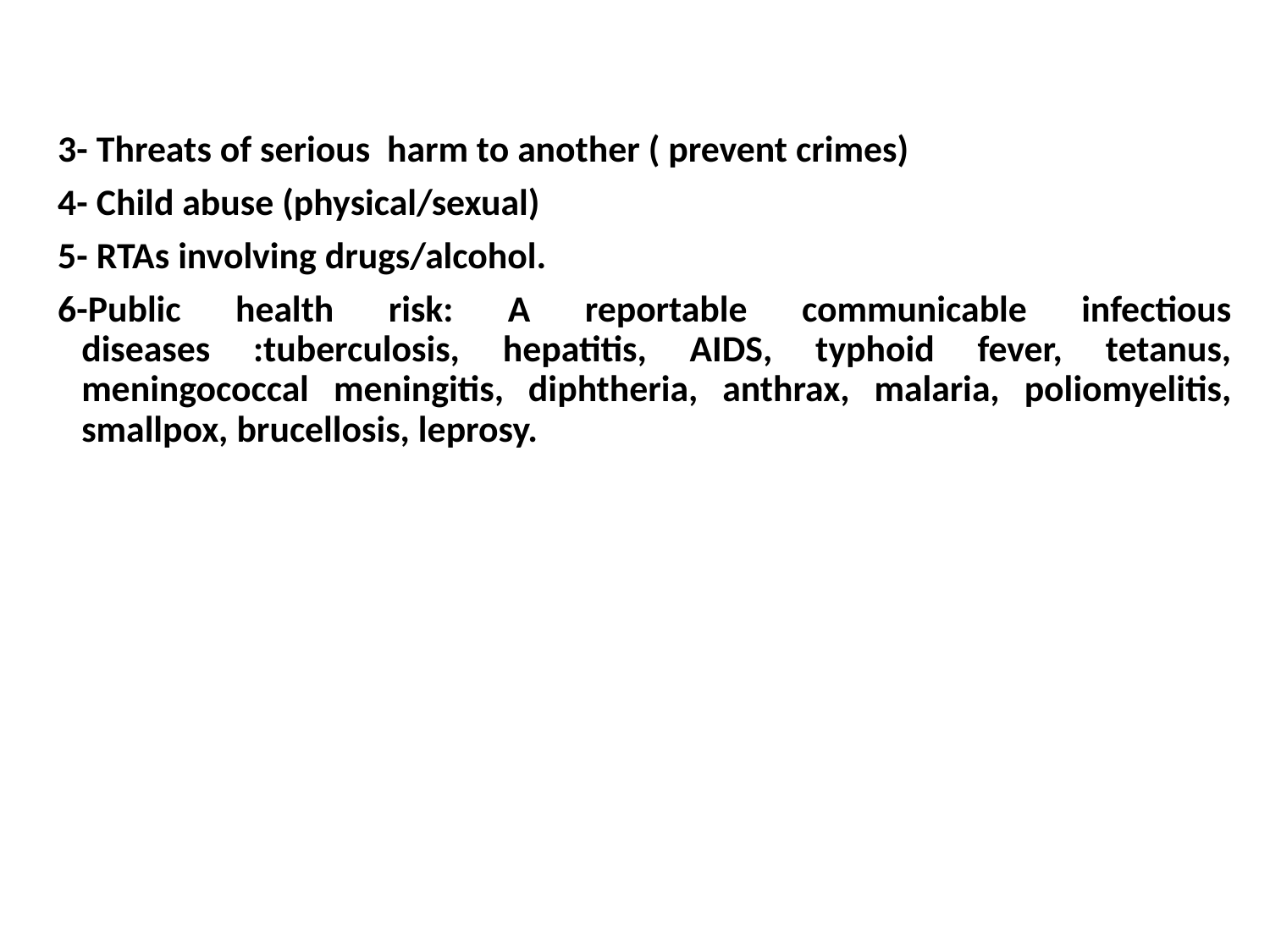

#

3- Threats of serious  harm to another ( prevent crimes)
4- Child abuse (physical/sexual)
5- RTAs involving drugs/alcohol.
6-Public health risk: A reportable communicable infectious diseases :tuberculosis, hepatitis, AIDS, typhoid fever, tetanus, meningococcal meningitis, diphtheria, anthrax, malaria, poliomyelitis, smallpox, brucellosis, leprosy.